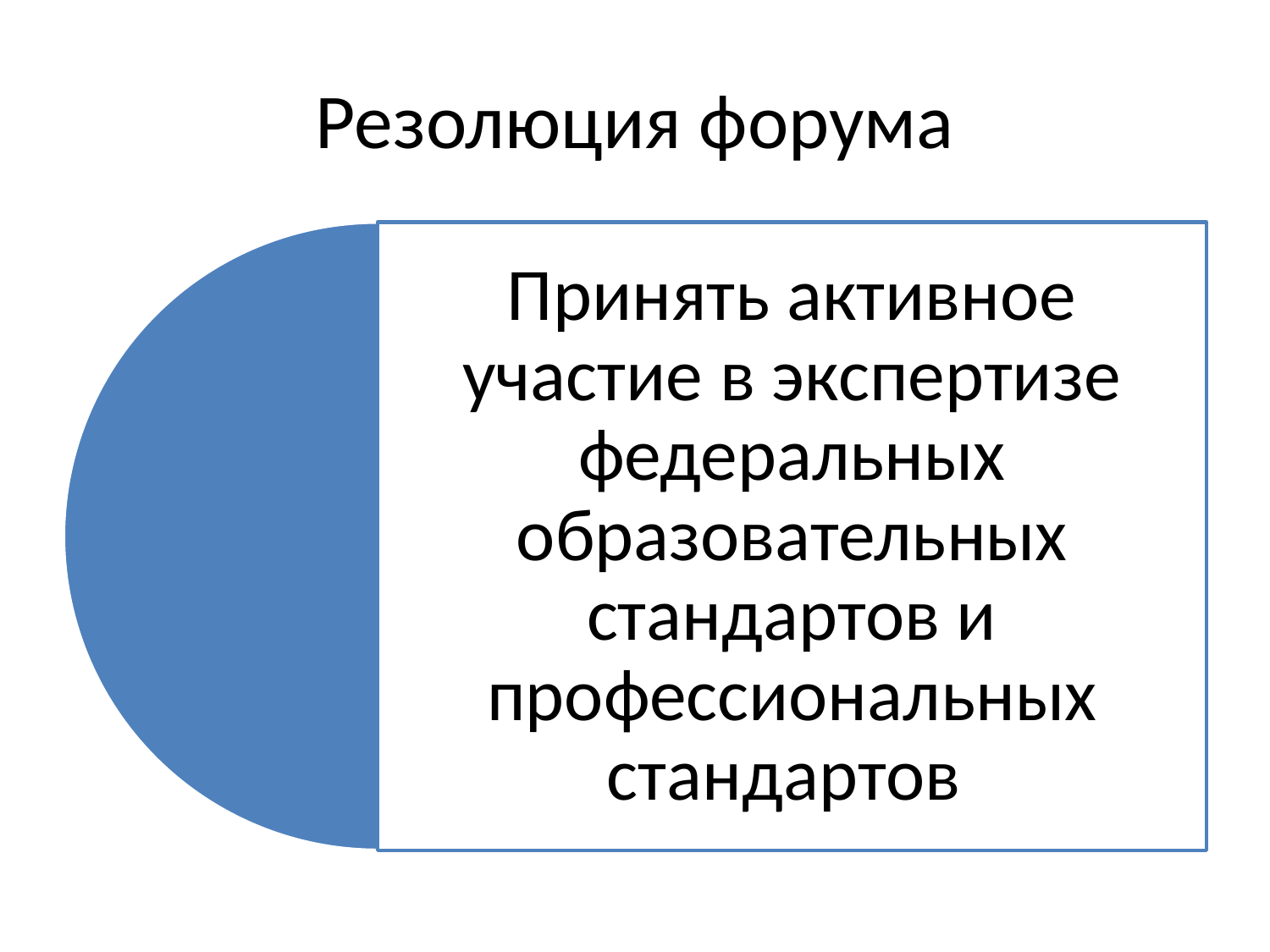

# Резолюция форума
Принять активное участие в экспертизе федеральных образовательных стандартов и профессиональных стандартов